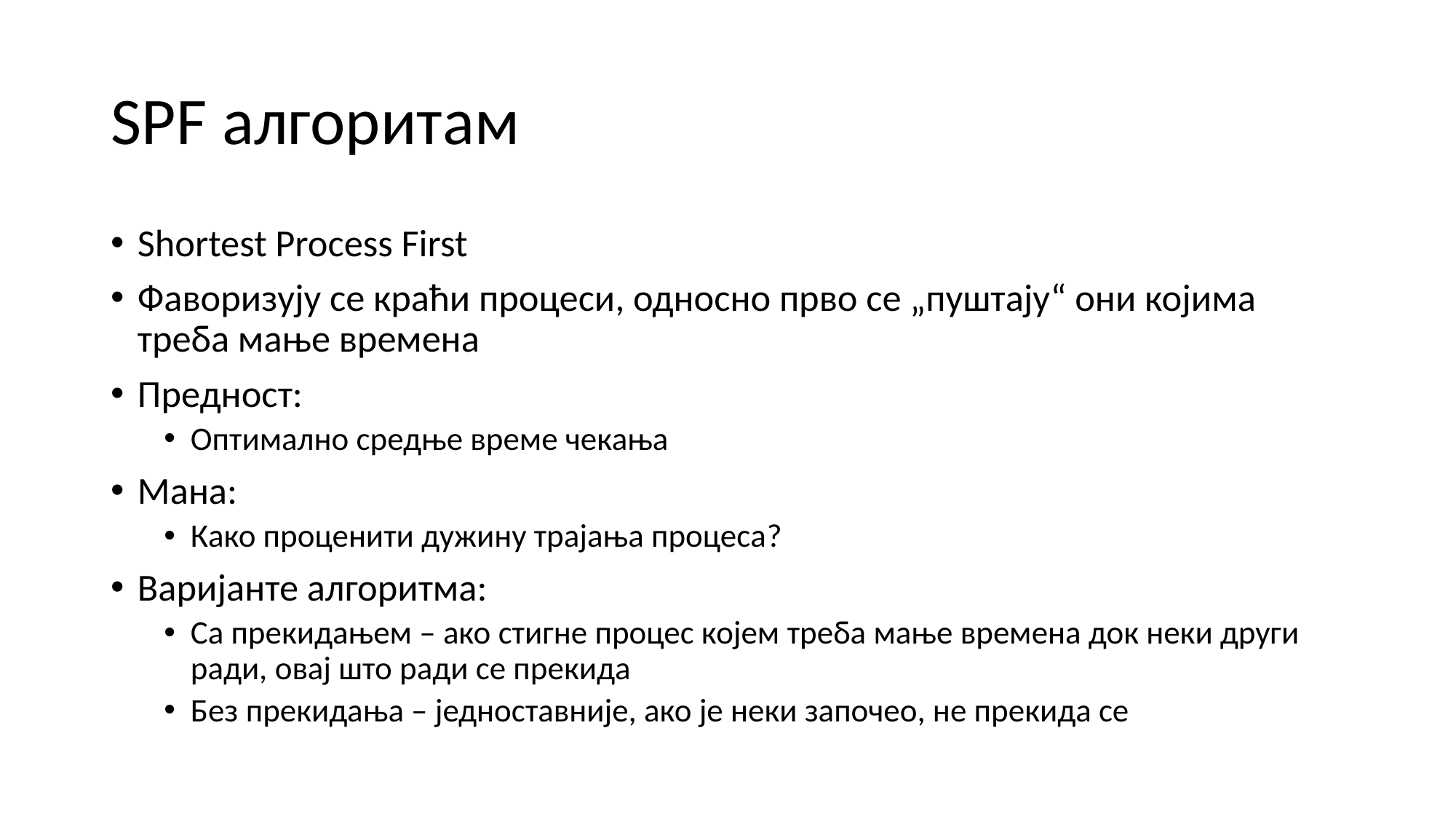

# SPF алгоритам
Shortest Process First
Фаворизују се краћи процеси, односно прво се „пуштају“ они којима треба мање времена
Предност:
Оптимално средње време чекања
Мана:
Како проценити дужину трајања процеса?
Варијанте алгоритма:
Са прекидањем – ако стигне процес којем треба мање времена док неки други ради, овај што ради се прекида
Без прекидања – једноставније, ако је неки започео, не прекида се